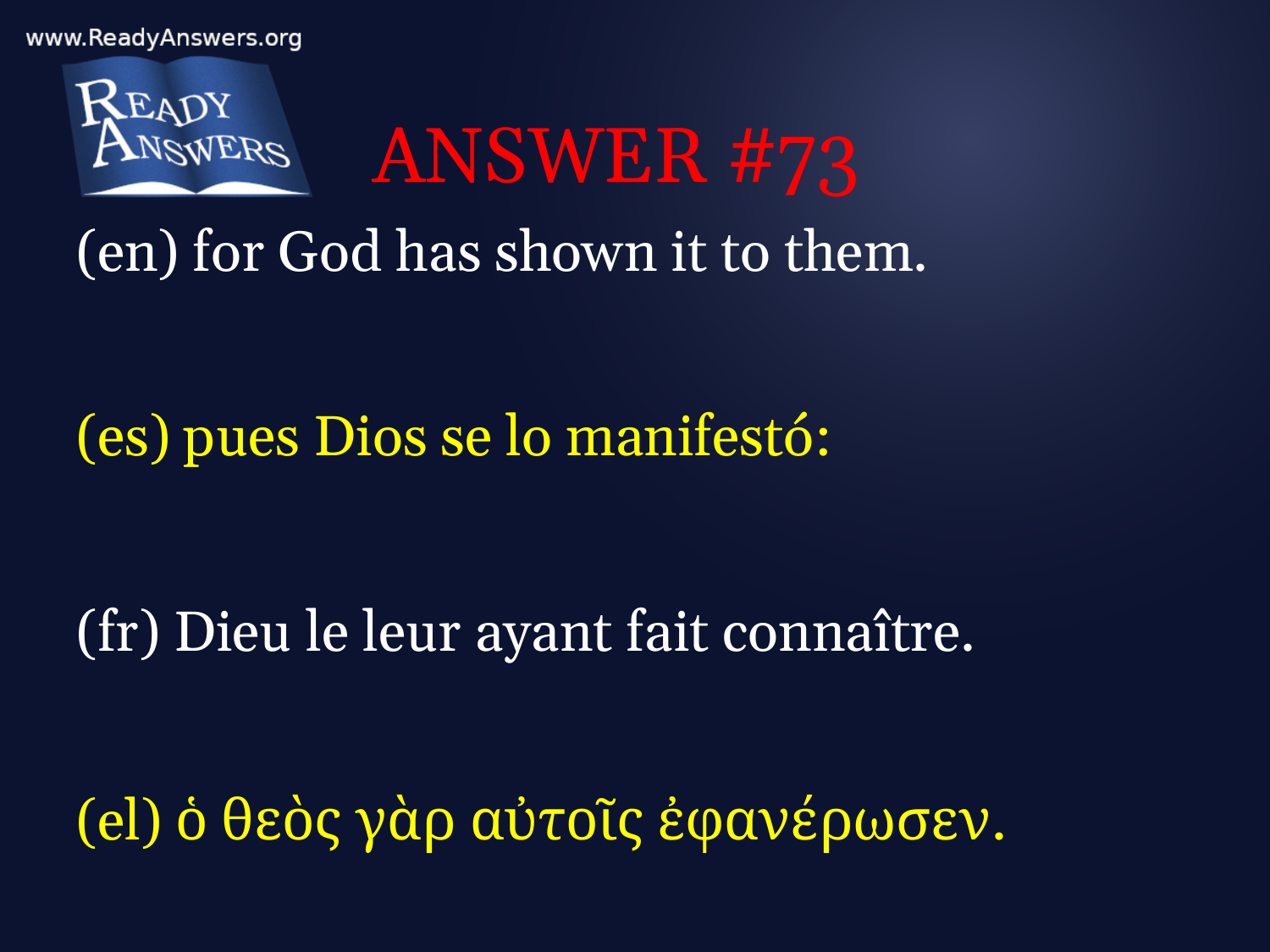

# ANSWER #73
(en) for God has shown it to them.
(es) pues Dios se lo manifestó:
(fr) Dieu le leur ayant fait connaître.
(el) ὁ θεὸς γὰρ αὐτοῖς ἐφανέρωσεν.